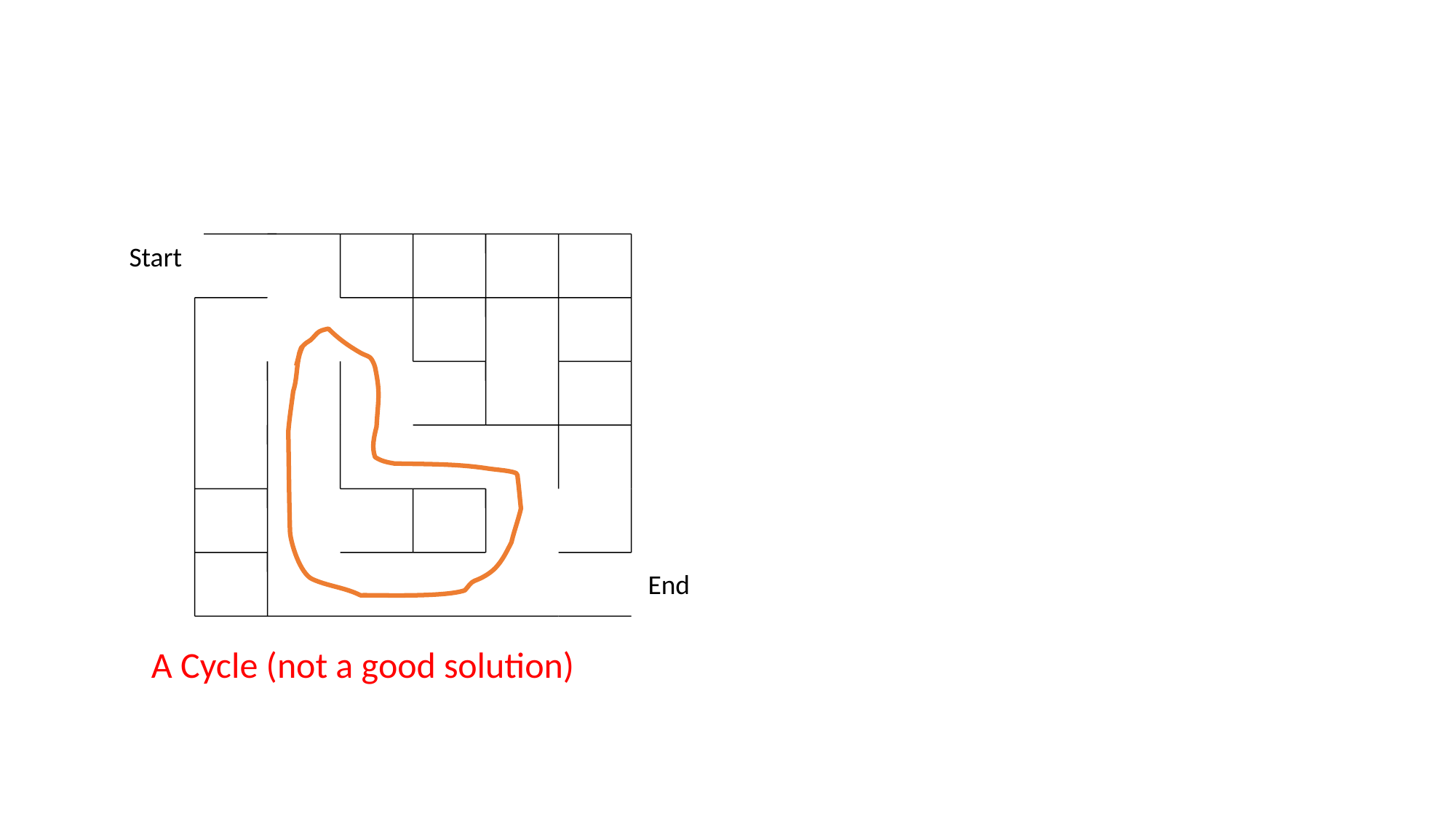

Start

End

# A Cycle (not a good solution)